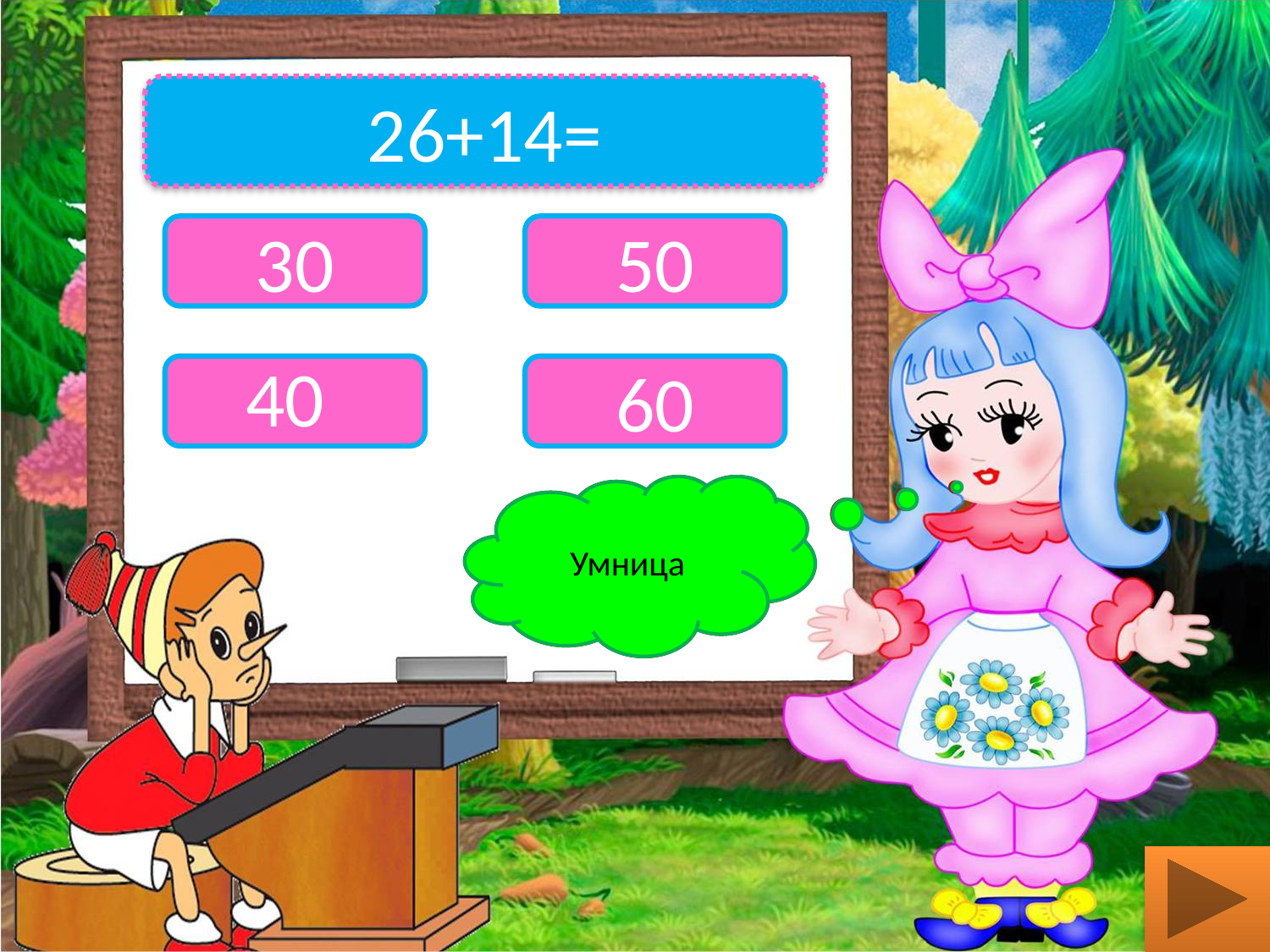

26+14=

30
50
40

60
Неправильно
Умница